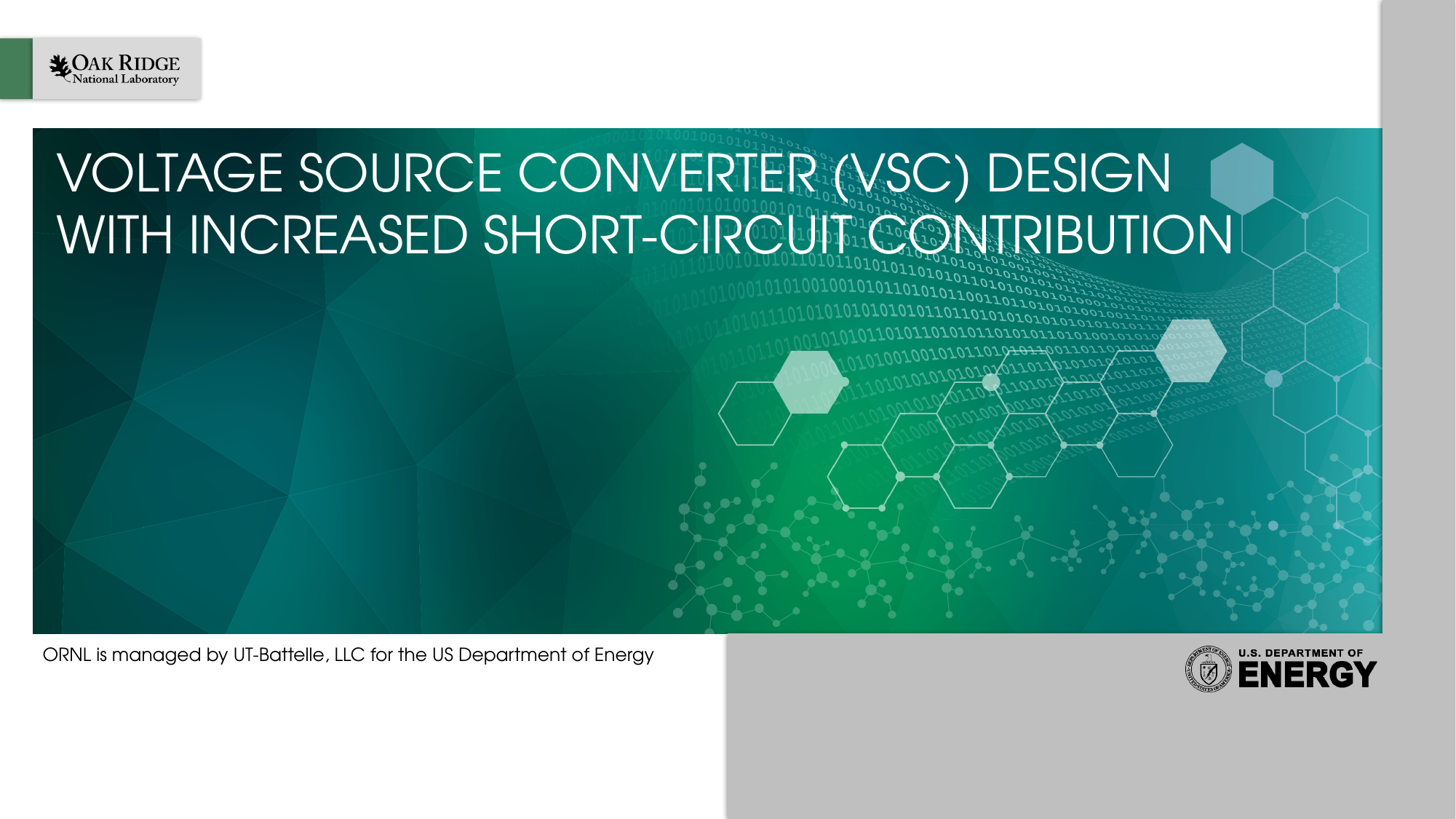

VOLTAGE SOURCE CONVERTER (VSC) DESIGN WITH INCREASED SHORT-CIRCUIT CONTRIBUTION
#